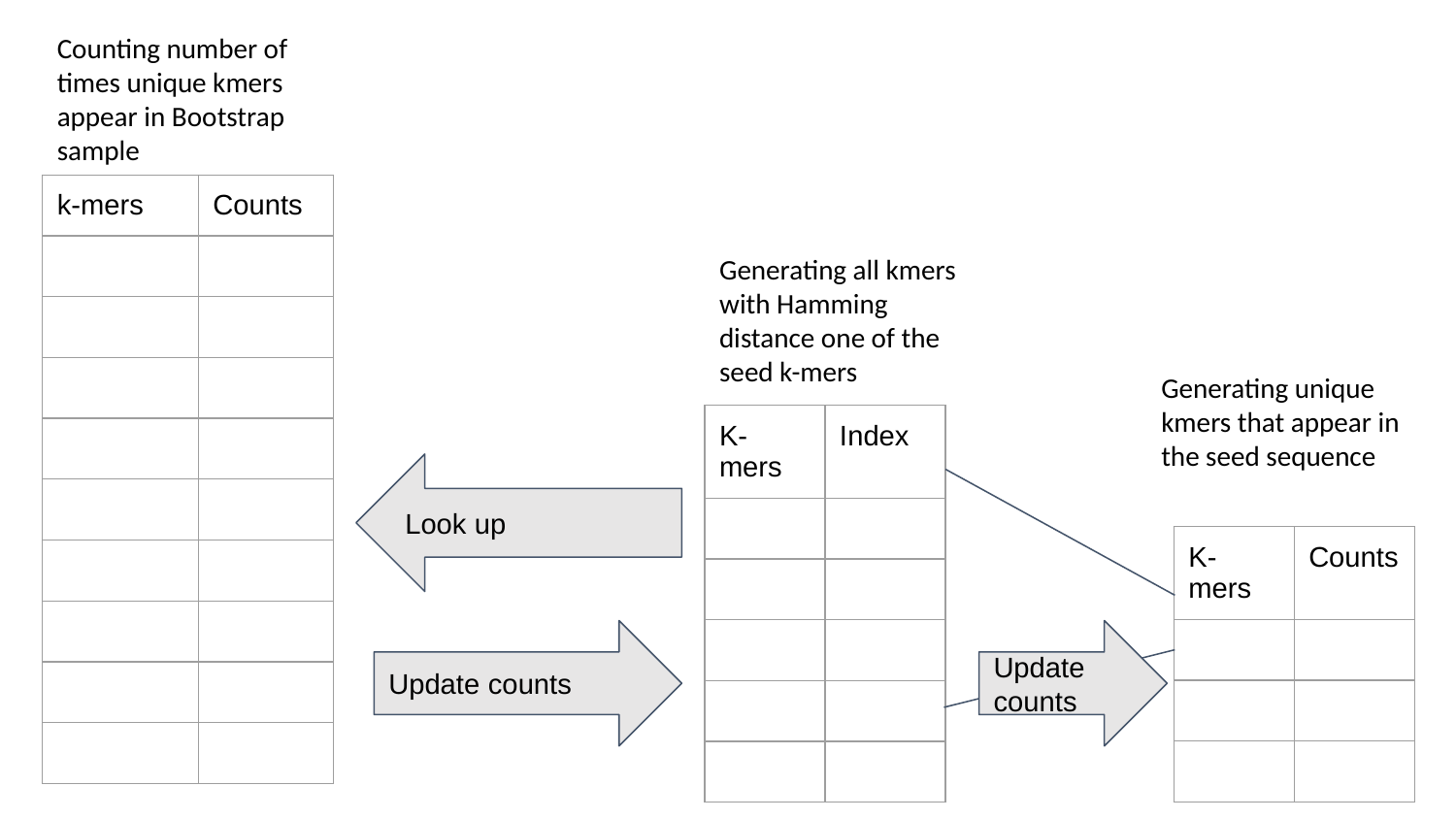

Counting number of times unique kmers appear in Bootstrap sample

| k-mers | Counts |
| --- | --- |
|  |  |
|  |  |
|  |  |
|  |  |
|  |  |
|  |  |
|  |  |
|  |  |
|  |  |
Generating all kmers with Hamming distance one of the seed k-mers

Generating unique kmers that appear in the seed sequence

| K-mers | Index |
| --- | --- |
|  |  |
|  |  |
|  |  |
|  |  |
|  |  |
Look up
| K-mers | Counts |
| --- | --- |
|  |  |
|  |  |
|  |  |
Update counts
Update counts